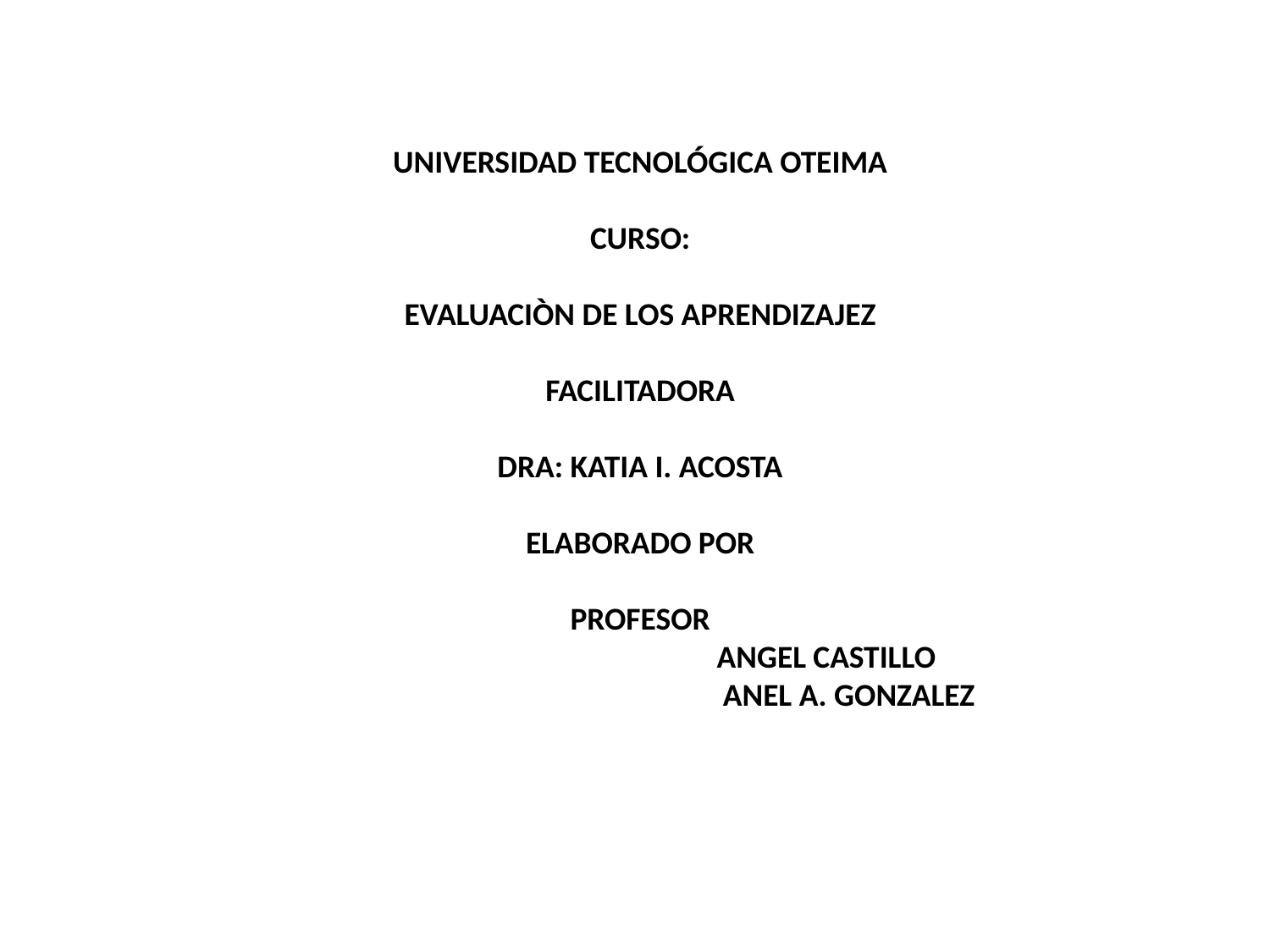

# UNIVERSIDAD TECNOLÓGICA OTEIMA   CURSO:   EVALUACIÒN DE LOS APRENDIZAJEZ   FACILITADORA   DRA: KATIA I. ACOSTA   ELABORADO POR   PROFESOR ANGEL CASTILLO ANEL A. GONZALEZ